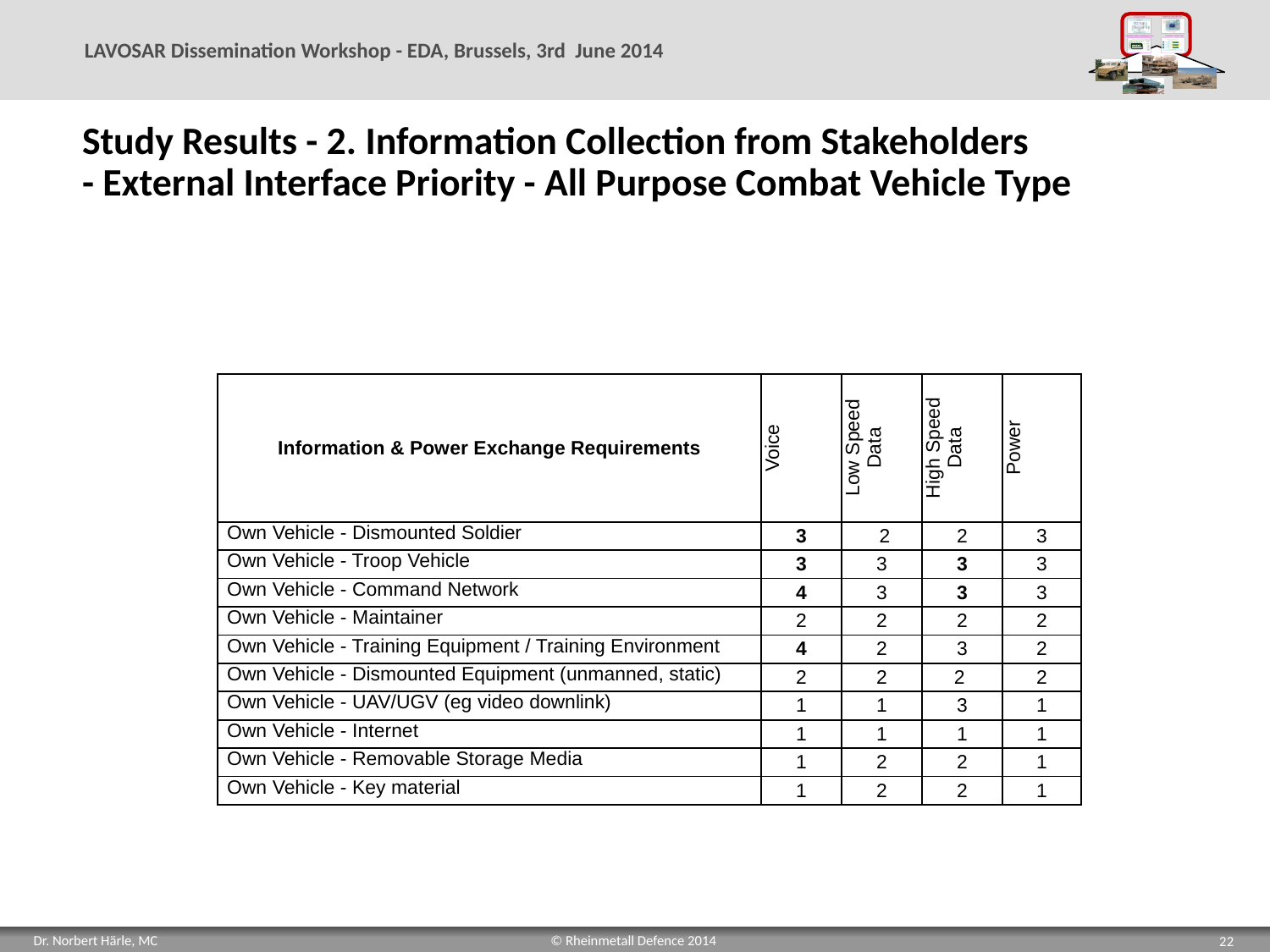

# Study Results - 2. Information Collection from Stakeholders - External Interface Priority - All Purpose Combat Vehicle Type
| Information & Power Exchange Requirements | Voice | Low Speed Data | High Speed Data | Power |
| --- | --- | --- | --- | --- |
| Own Vehicle - Dismounted Soldier | 3 | 2 | 2 | 3 |
| Own Vehicle - Troop Vehicle | 3 | 3 | 3 | 3 |
| Own Vehicle - Command Network | 4 | 3 | 3 | 3 |
| Own Vehicle - Maintainer | 2 | 2 | 2 | 2 |
| Own Vehicle - Training Equipment / Training Environment | 4 | 2 | 3 | 2 |
| Own Vehicle - Dismounted Equipment (unmanned, static) | 2 | 2 | 2 | 2 |
| Own Vehicle - UAV/UGV (eg video downlink) | 1 | 1 | 3 | 1 |
| Own Vehicle - Internet | 1 | 1 | 1 | 1 |
| Own Vehicle - Removable Storage Media | 1 | 2 | 2 | 1 |
| Own Vehicle - Key material | 1 | 2 | 2 | 1 |
22